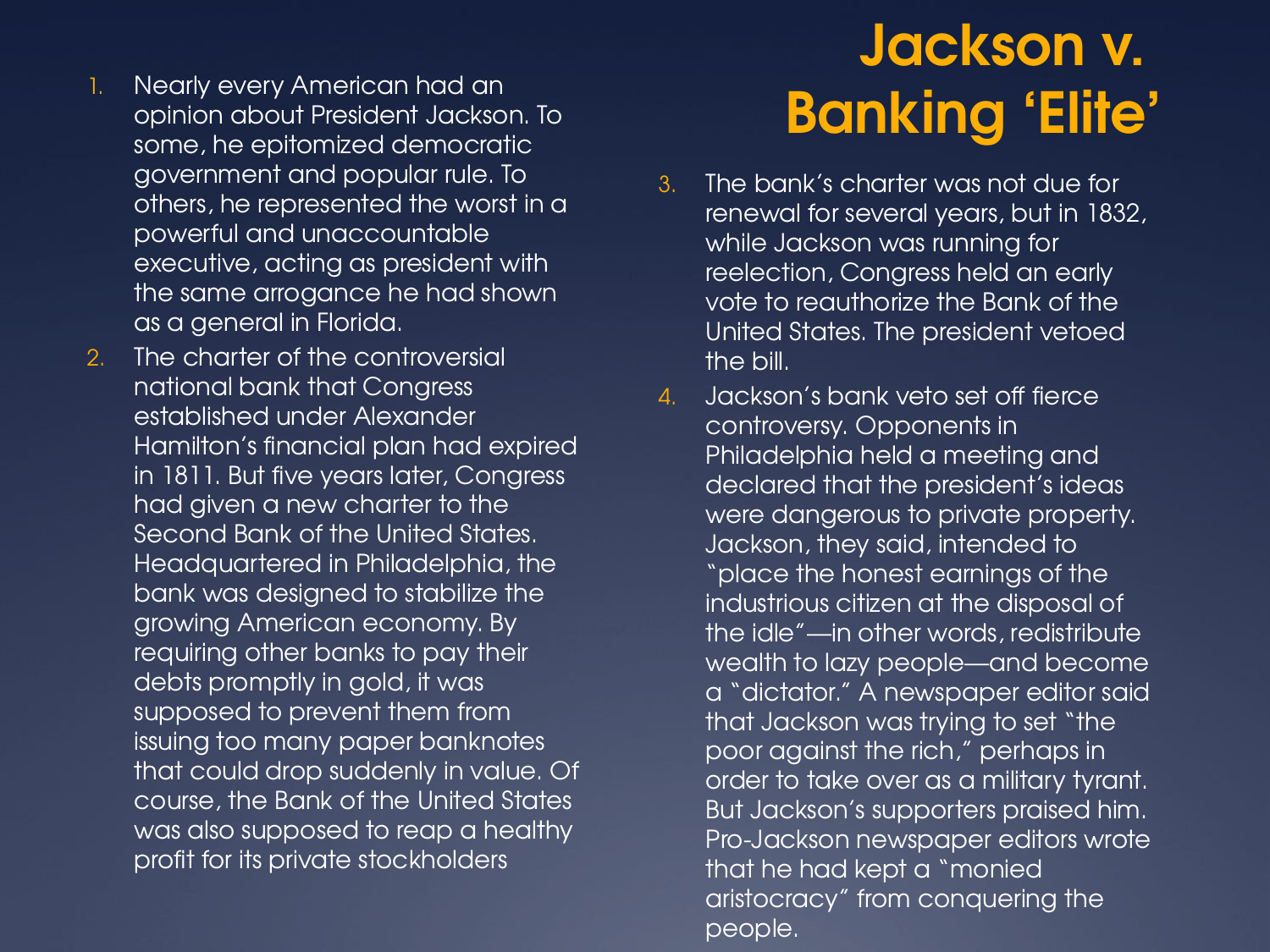

# Jackson v. Banking ‘Elite’
Nearly every American had an opinion about President Jackson. To some, he epitomized democratic government and popular rule. To others, he represented the worst in a powerful and unaccountable executive, acting as president with the same arrogance he had shown as a general in Florida.
The charter of the controversial national bank that Congress established under Alexander Hamilton’s financial plan had expired in 1811. But five years later, Congress had given a new charter to the Second Bank of the United States. Headquartered in Philadelphia, the bank was designed to stabilize the growing American economy. By requiring other banks to pay their debts promptly in gold, it was supposed to prevent them from issuing too many paper banknotes that could drop suddenly in value. Of course, the Bank of the United States was also supposed to reap a healthy profit for its private stockholders
The bank’s charter was not due for renewal for several years, but in 1832, while Jackson was running for reelection, Congress held an early vote to reauthorize the Bank of the United States. The president vetoed the bill.
Jackson’s bank veto set off fierce controversy. Opponents in Philadelphia held a meeting and declared that the president’s ideas were dangerous to private property. Jackson, they said, intended to “place the honest earnings of the industrious citizen at the disposal of the idle”—in other words, redistribute wealth to lazy people—and become a “dictator.” A newspaper editor said that Jackson was trying to set “the poor against the rich,” perhaps in order to take over as a military tyrant. But Jackson’s supporters praised him. Pro-Jackson newspaper editors wrote that he had kept a “monied aristocracy” from conquering the people.